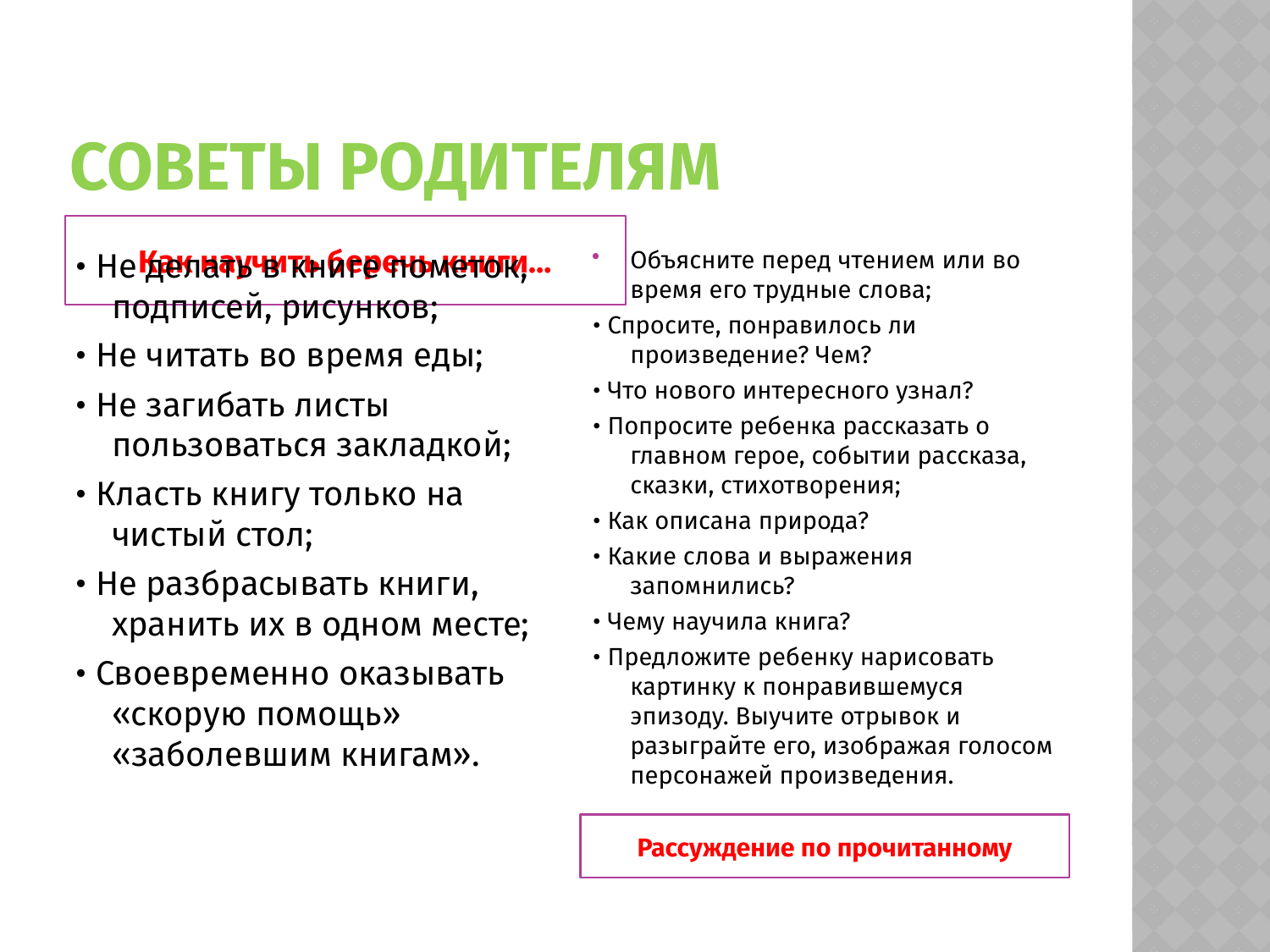

# Советы родителям
Как научить беречь книги…
• Не делать в книге пометок, подписей, рисунков;
• Не читать во время еды;
• Не загибать листы пользоваться закладкой;
• Класть книгу только на чистый стол;
• Не разбрасывать книги, хранить их в одном месте;
• Своевременно оказывать «скорую помощь» «заболевшим книгам».
Объясните перед чтением или во время его трудные слова;
• Спросите, понравилось ли произведение? Чем?
• Что нового интересного узнал?
• Попросите ребенка рассказать о главном герое, событии рассказа, сказки, стихотворения;
• Как описана природа?
• Какие слова и выражения запомнились?
• Чему научила книга?
• Предложите ребенку нарисовать картинку к понравившемуся эпизоду. Выучите отрывок и разыграйте его, изображая голосом персонажей произведения.

Рассуждение по прочитанному